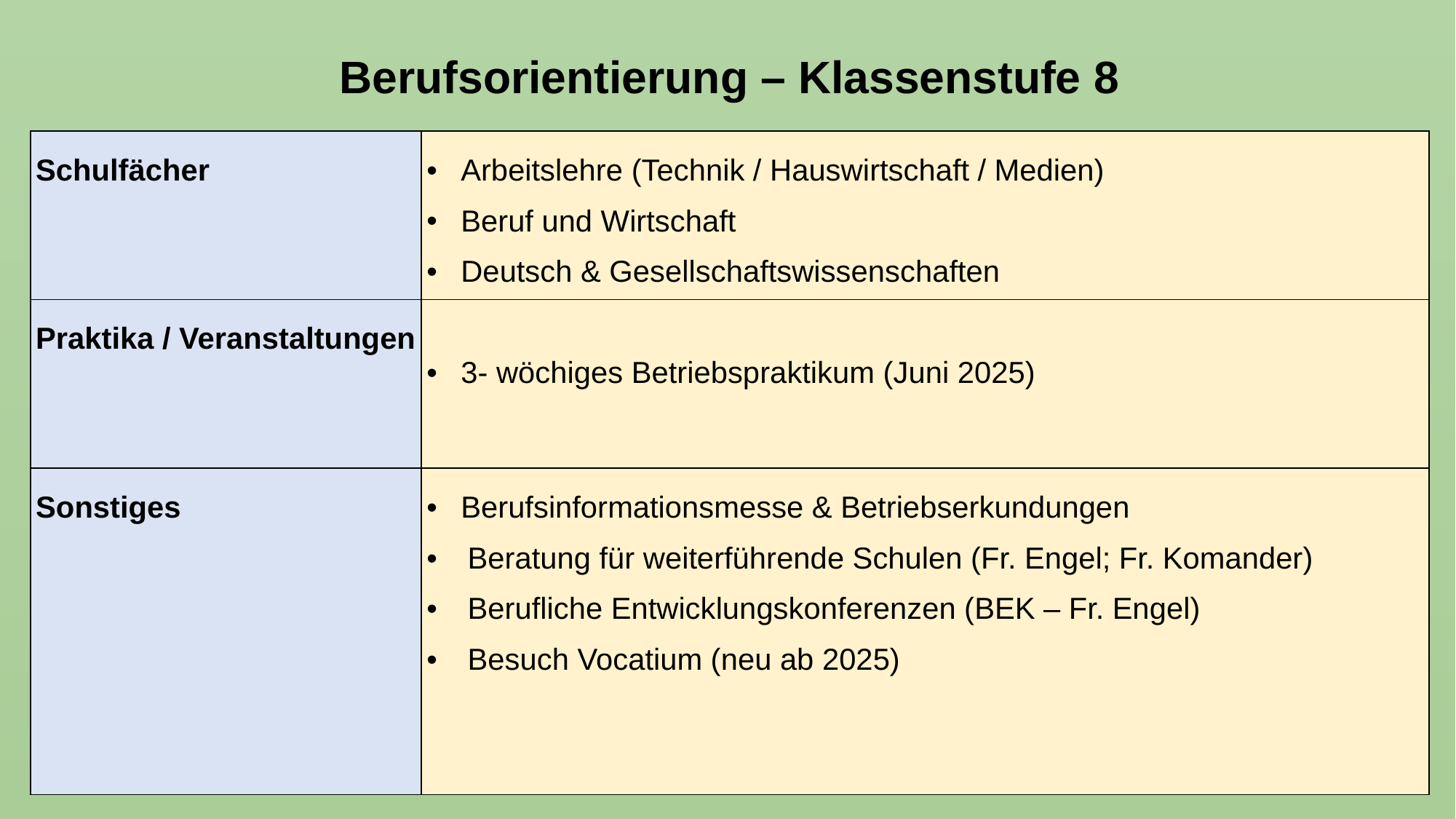

# Berufsorientierung – Klassenstufe 8
| Schulfächer | Arbeitslehre (Technik / Hauswirtschaft / Medien) Beruf und Wirtschaft Deutsch & Gesellschaftswissenschaften |
| --- | --- |
| Praktika / Veranstaltungen | 3- wöchiges Betriebspraktikum (Juni 2025) |
| Sonstiges | Berufsinformationsmesse & Betriebserkundungen Beratung für weiterführende Schulen (Fr. Engel; Fr. Komander) Berufliche Entwicklungskonferenzen (BEK – Fr. Engel) Besuch Vocatium (neu ab 2025) |